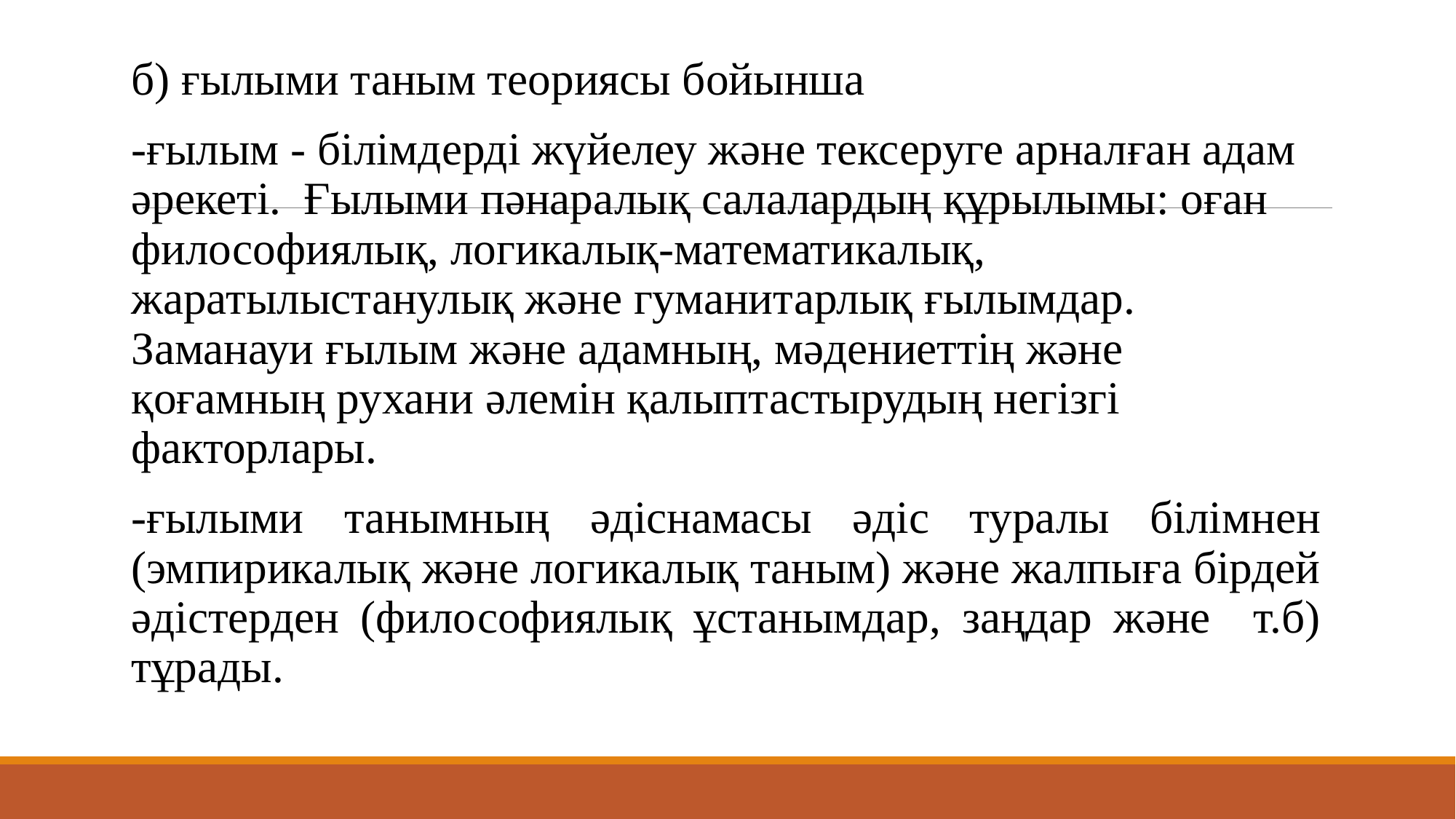

б) ғылыми таным теориясы бойынша
-ғылым - білімдерді жүйелеу және тексеруге арналған адам әрекеті.  Ғылыми пәнаралық салалардың құрылымы: оған философиялық, логикалық-математикалық, жаратылыстанулық және гуманитарлық ғылымдар. Заманауи ғылым және адамның, мәдениеттің және қоғамның рухани әлемін қалыптастырудың негізгі факторлары.
-ғылыми танымның әдіснамасы әдіс туралы білімнен (эмпирикалық және логикалық таным) және жалпыға бірдей әдістерден (философиялық ұстанымдар, заңдар және  т.б) тұрады.